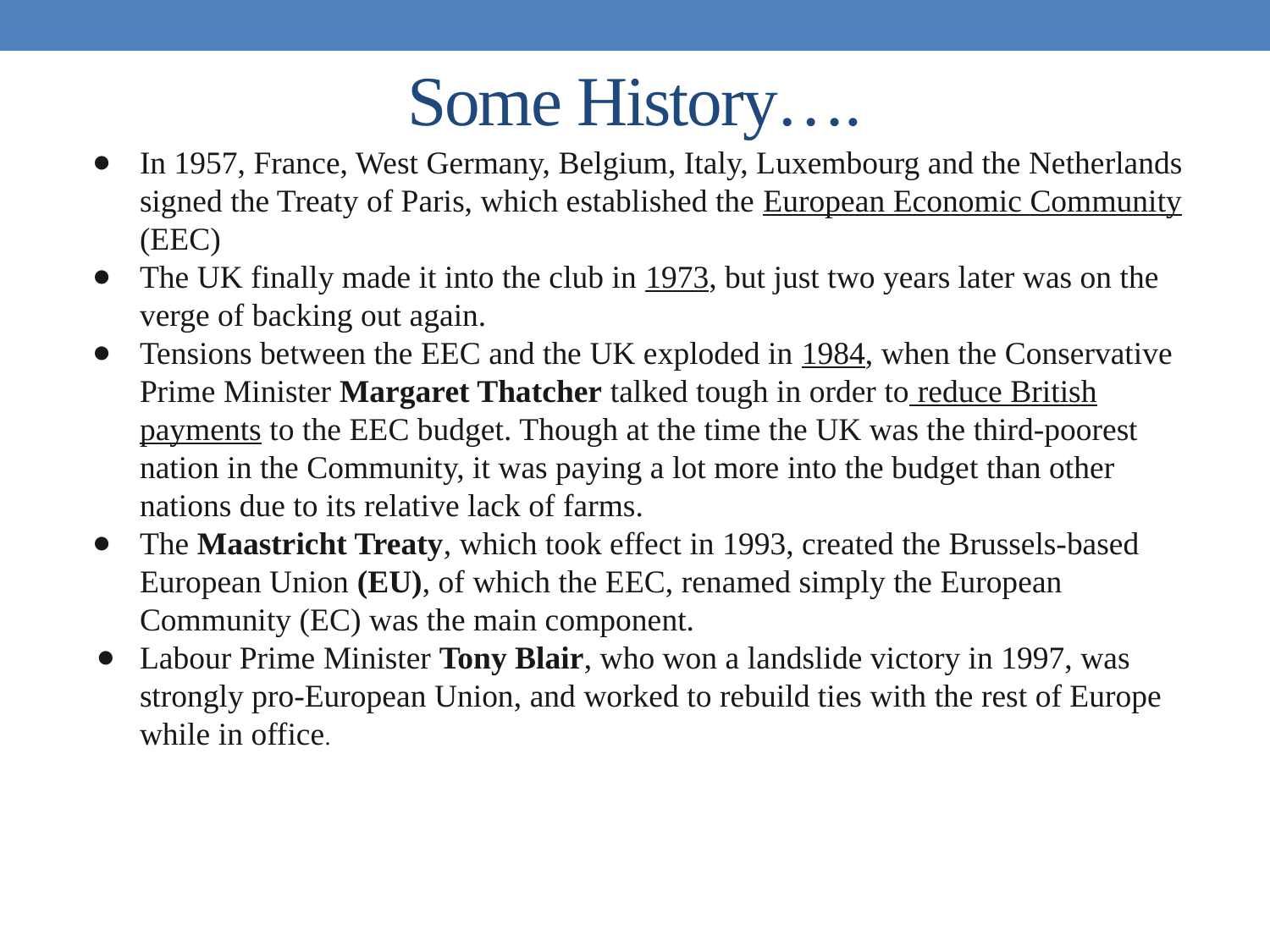

# Some History….
In 1957, France, West Germany, Belgium, Italy, Luxembourg and the Netherlands signed the Treaty of Paris, which established the European Economic Community (EEC)
The UK finally made it into the club in 1973, but just two years later was on the verge of backing out again.
Tensions between the EEC and the UK exploded in 1984, when the Conservative Prime Minister Margaret Thatcher talked tough in order to reduce British payments to the EEC budget. Though at the time the UK was the third-poorest nation in the Community, it was paying a lot more into the budget than other nations due to its relative lack of farms.
The Maastricht Treaty, which took effect in 1993, created the Brussels-based European Union (EU), of which the EEC, renamed simply the European Community (EC) was the main component.
Labour Prime Minister Tony Blair, who won a landslide victory in 1997, was strongly pro-European Union, and worked to rebuild ties with the rest of Europe while in office.